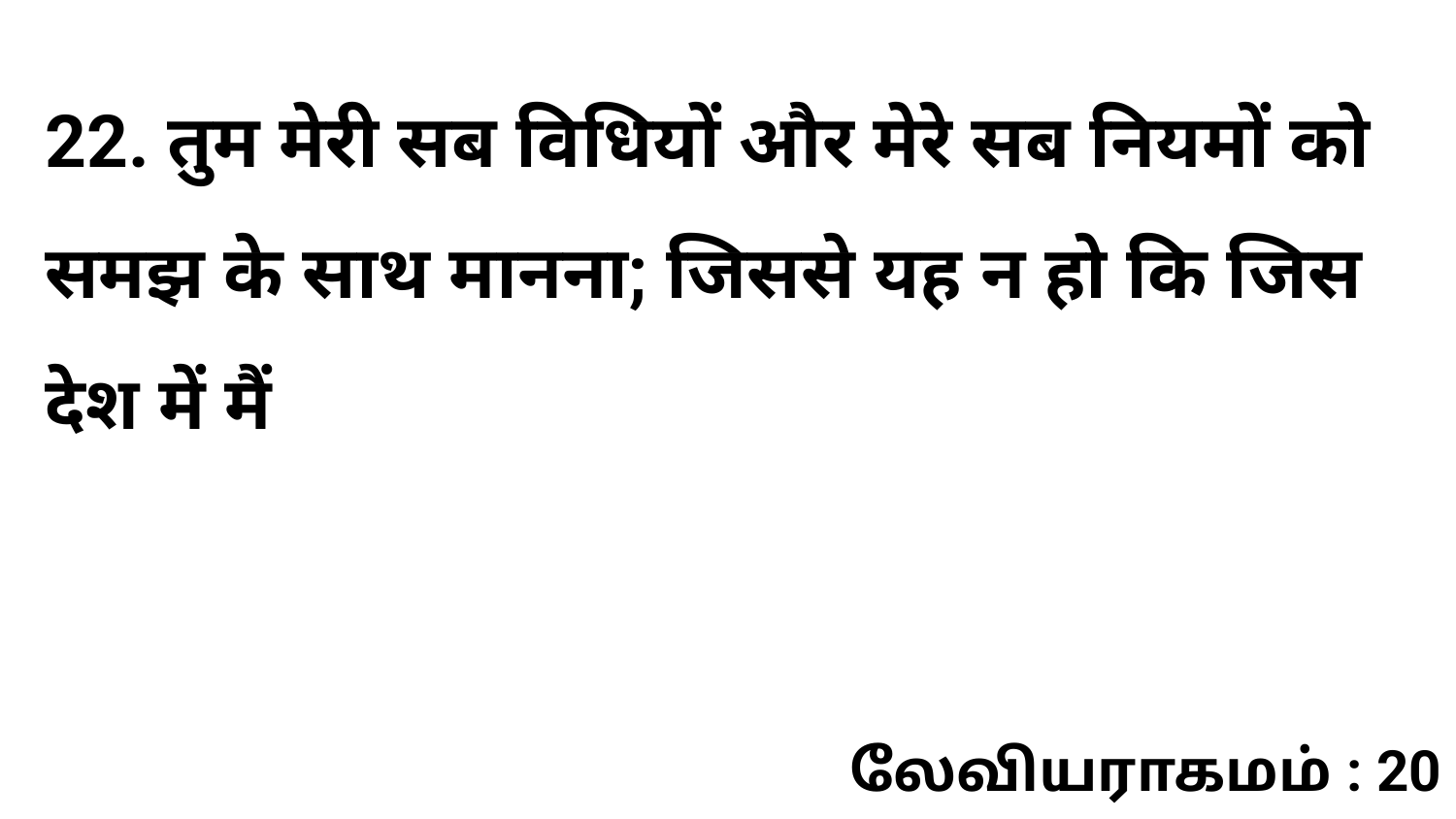

22. तुम मेरी सब विधियों और मेरे सब नियमों को समझ के साथ मानना; जिससे यह न हो कि जिस देश में मैं
லேவியராகமம் : 20